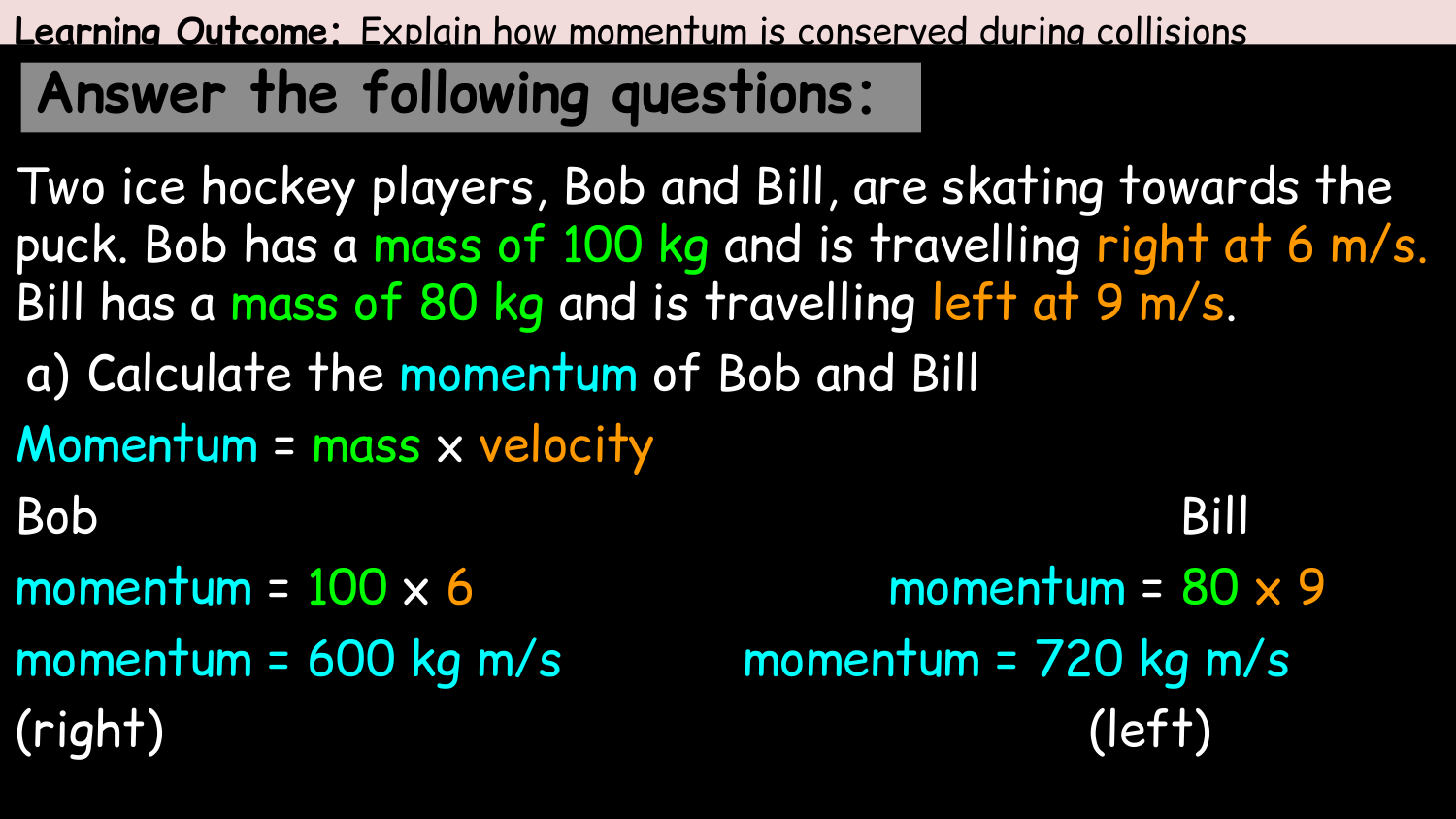

Learning Outcome: Explain how momentum is conserved during collisions

Answer the following questions:
Two ice hockey players, Bob and Bill, are skating towards the puck. Bob has a mass of 100 kg and is travelling right at 6 m/s. Bill has a mass of 80 kg and is travelling left at 9 m/s.
Calculate the momentum of Bob and Bill
Momentum = mass x velocity
Bob								Bill
momentum = 100 x 6			momentum = 80 x 9
momentum = 600 kg m/s		momentum = 720 kg m/s
(right)							(left)